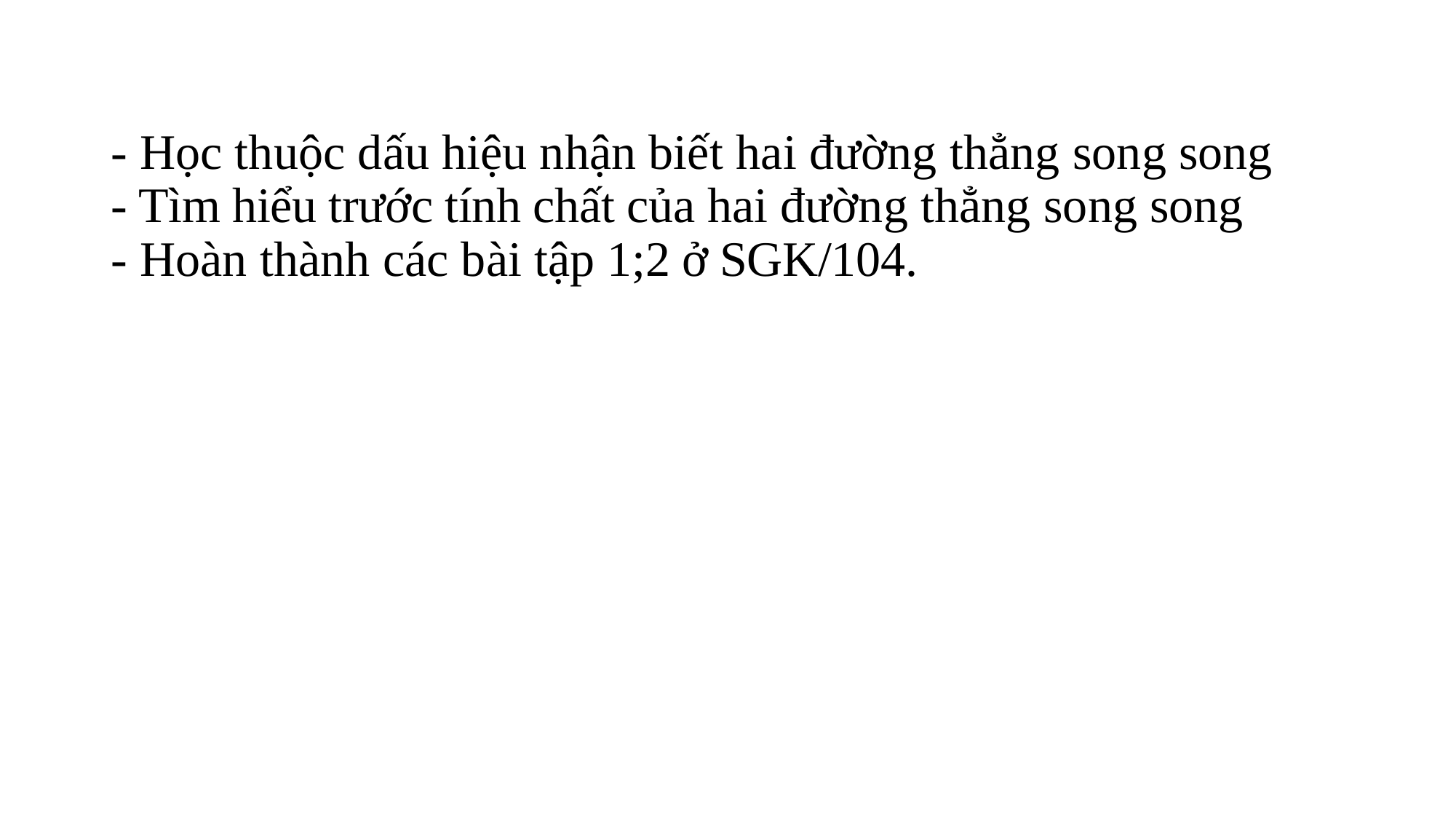

# - Học thuộc dấu hiệu nhận biết hai đường thẳng song song - Tìm hiểu trước tính chất của hai đường thẳng song song - Hoàn thành các bài tập 1;2 ở SGK/104.